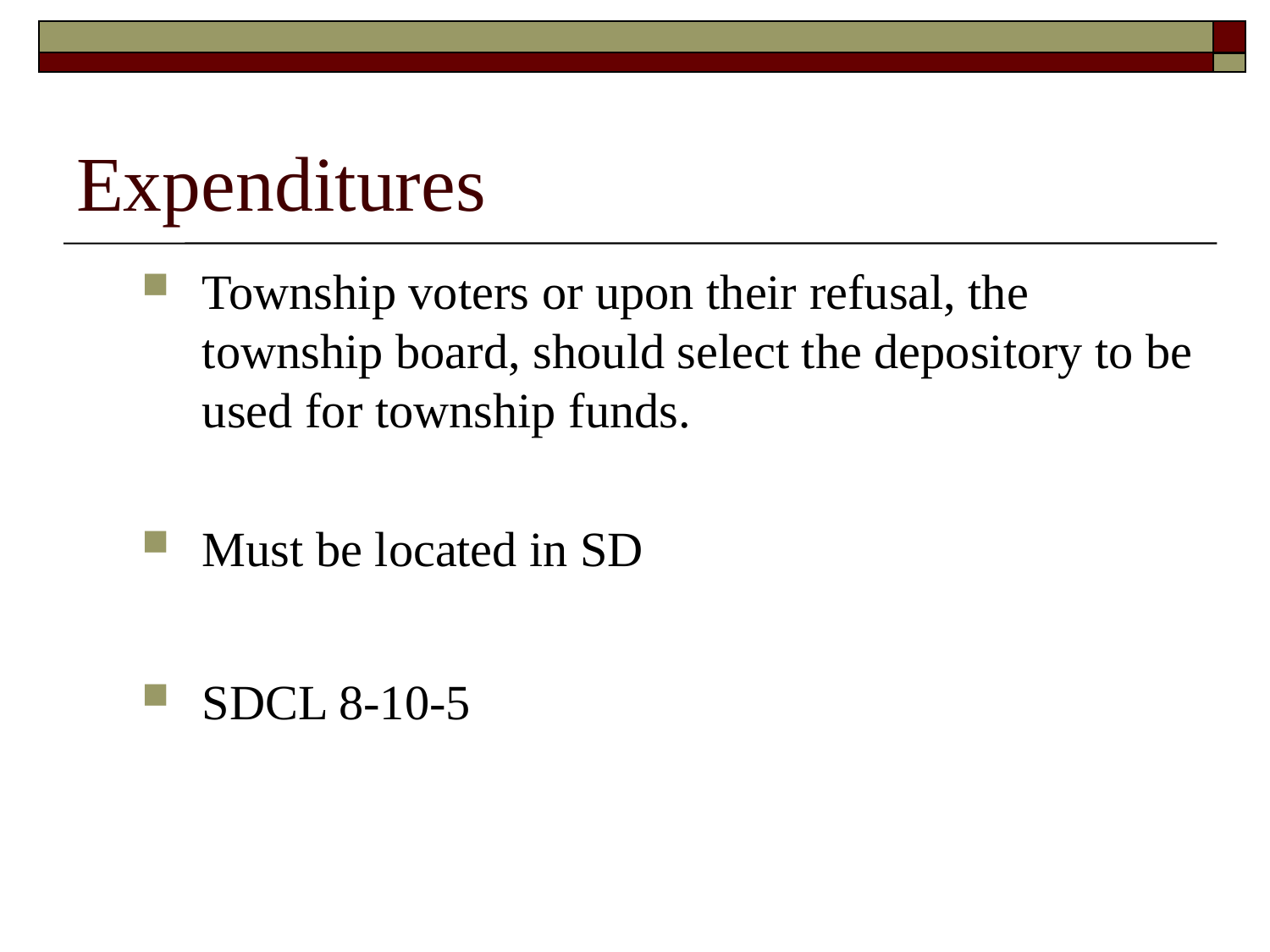

# Expenditures
Township voters or upon their refusal, the township board, should select the depository to be used for township funds.

Must be located in SD

SDCL 8-10-5